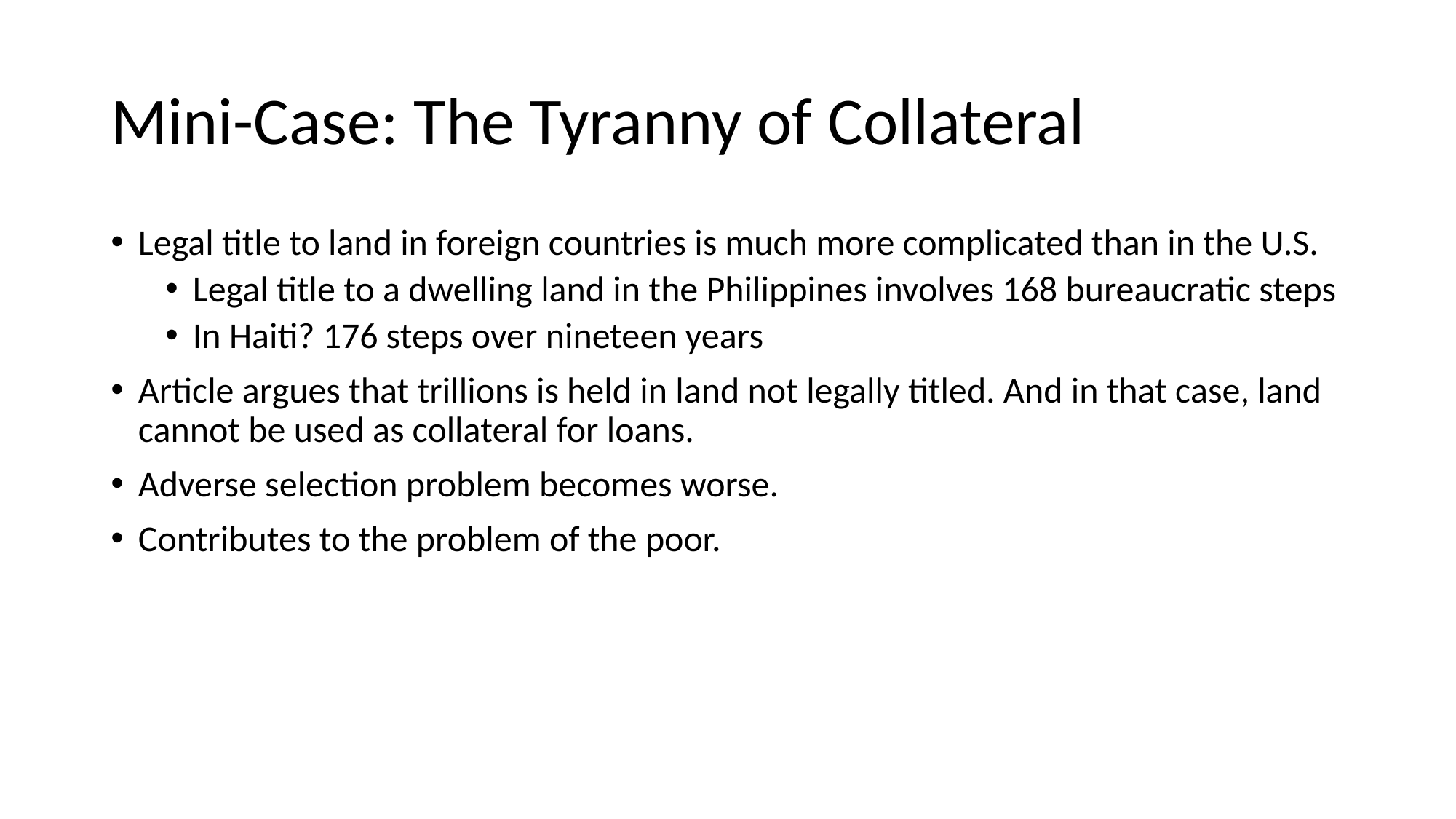

# Mini-Case: The Tyranny of Collateral
Legal title to land in foreign countries is much more complicated than in the U.S.
Legal title to a dwelling land in the Philippines involves 168 bureaucratic steps
In Haiti? 176 steps over nineteen years
Article argues that trillions is held in land not legally titled. And in that case, land cannot be used as collateral for loans.
Adverse selection problem becomes worse.
Contributes to the problem of the poor.